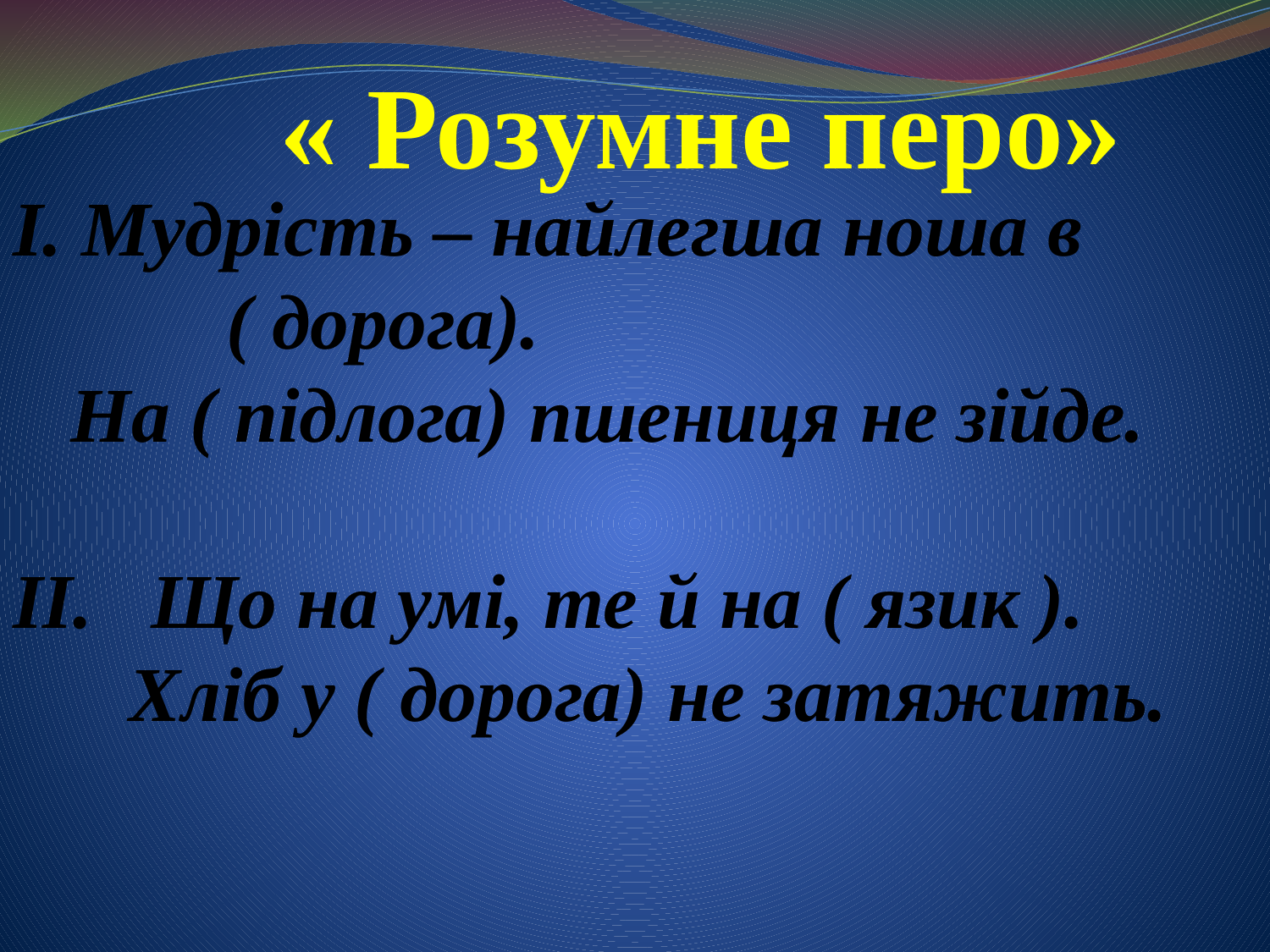

« Розумне перо»
#
І. Мудрість – найлегша ноша в
           ( дорога).
   На ( підлога) пшениця не зійде.

ІІ.   Що на умі, те й на ( язик ).
      Хліб у ( дорога) не затяжить.